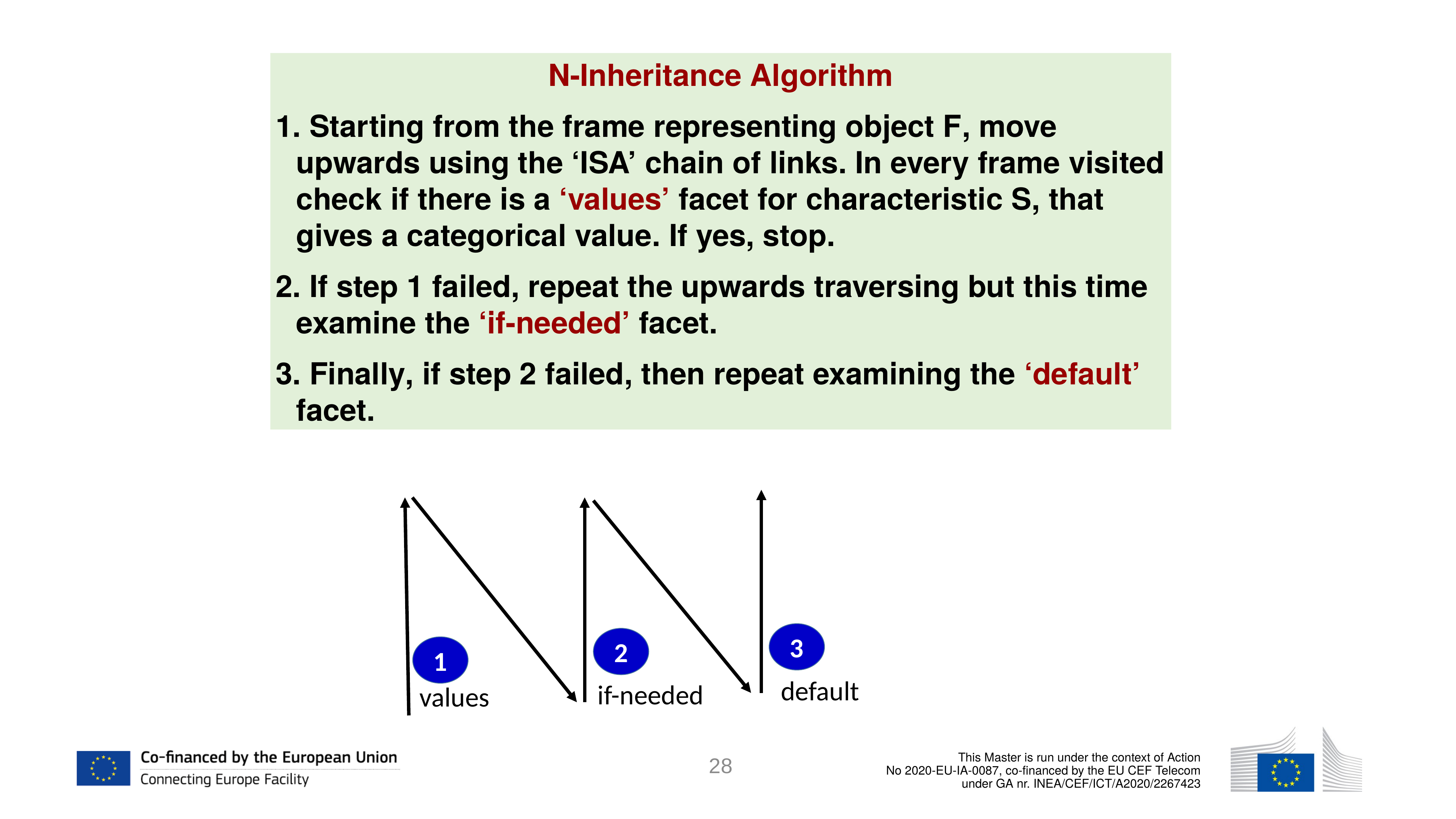

N-Inheritance Algorithm

 Starting from the frame representing object F, move upwards using the ‘ISA’ chain of links. In every frame visited check if there is a ‘values’ facet for characteristic S, that gives a categorical value. If yes, stop.

 If step 1 failed, repeat the upwards traversing but this time examine the ‘if-needed’ facet.

 Finally, if step 2 failed, then repeat examining the ‘default’ facet.
3
2
1
default
if-needed
values
28